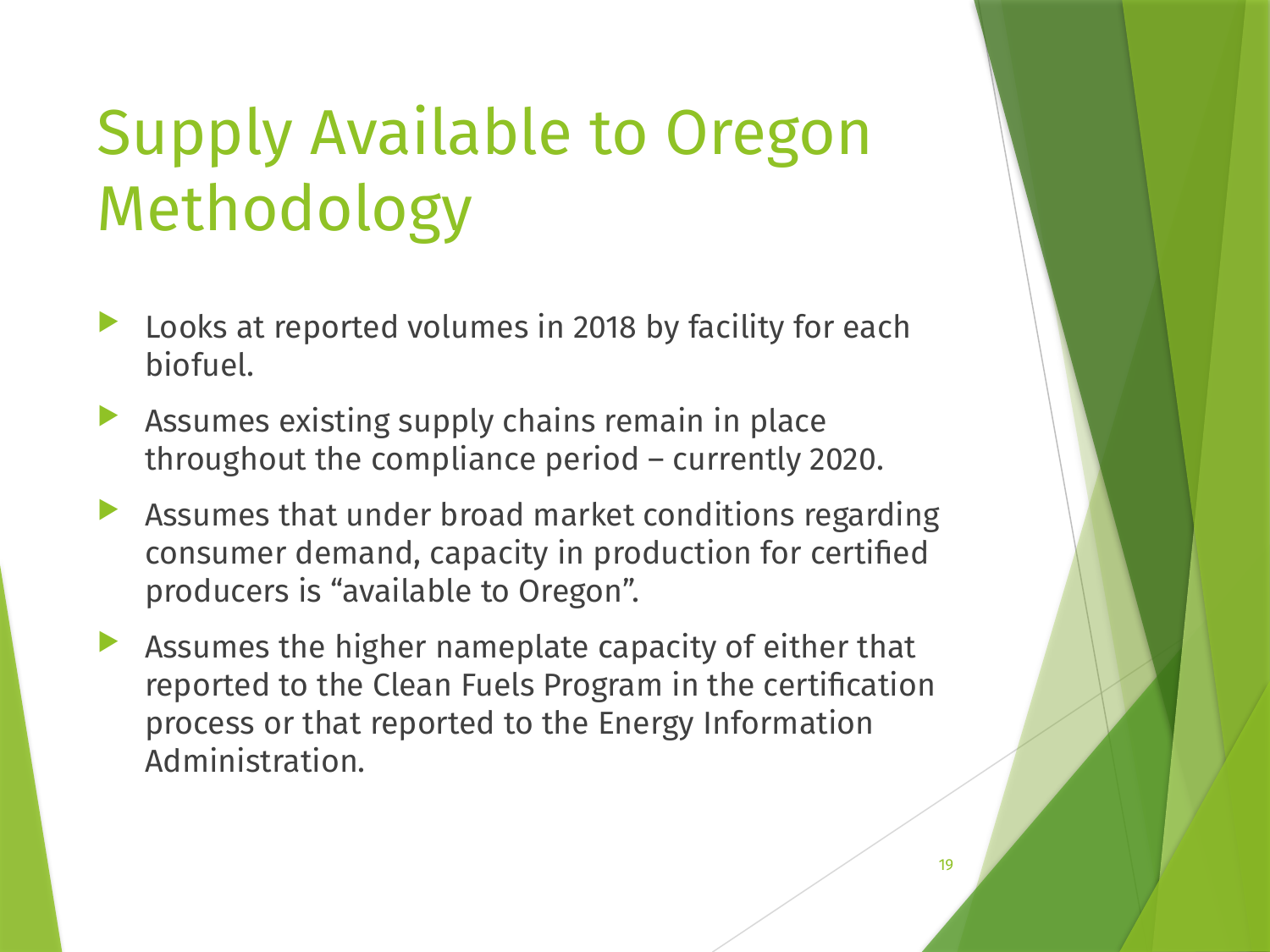

# Supply Available to Oregon Methodology
Looks at reported volumes in 2018 by facility for each biofuel.
Assumes existing supply chains remain in place throughout the compliance period – currently 2020.
Assumes that under broad market conditions regarding consumer demand, capacity in production for certified producers is “available to Oregon”.
Assumes the higher nameplate capacity of either that reported to the Clean Fuels Program in the certification process or that reported to the Energy Information Administration.
19